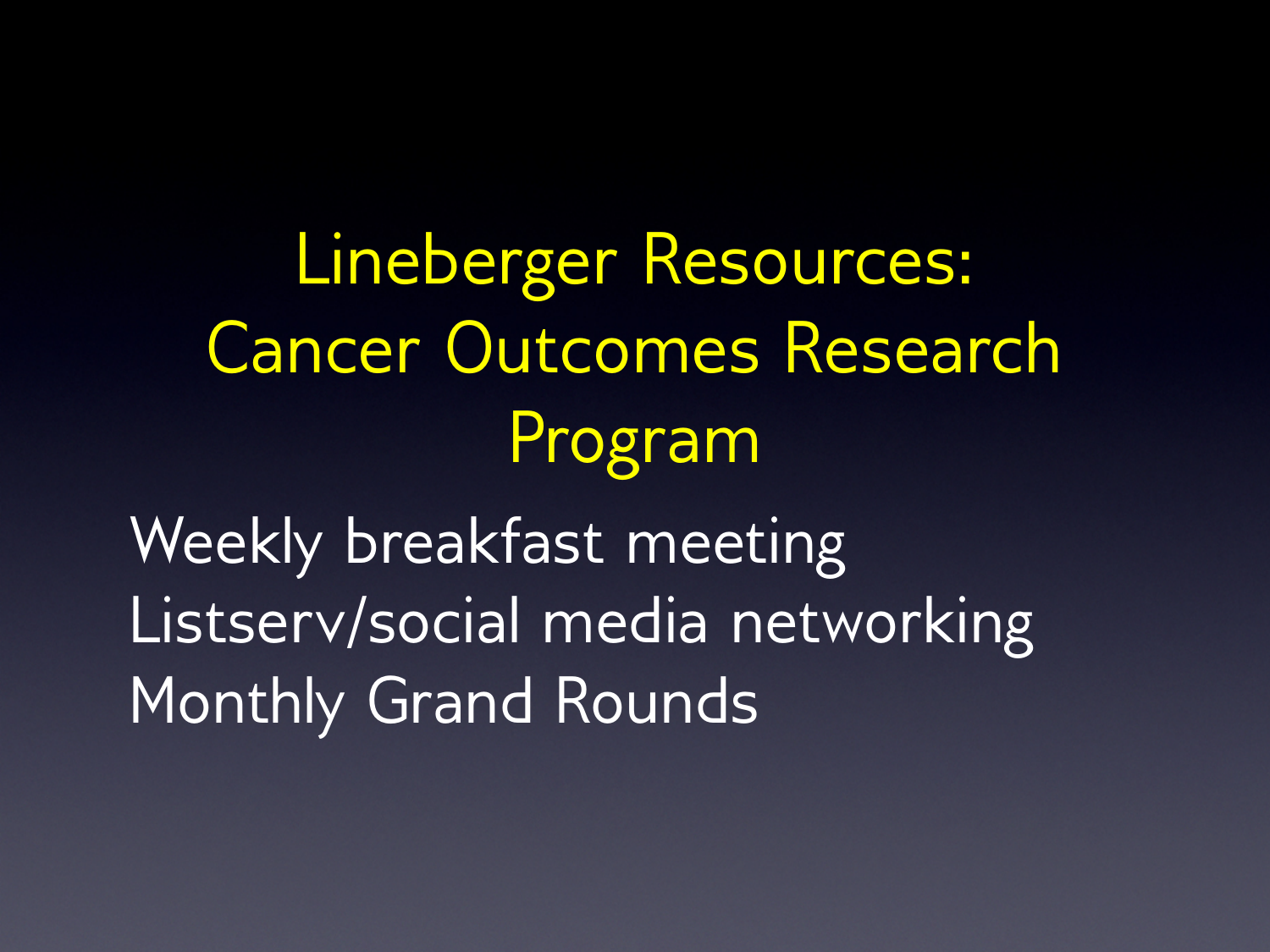

# Lineberger Resources: Cancer Outcomes Research Program
Weekly breakfast meeting
Listserv/social media networking
Monthly Grand Rounds